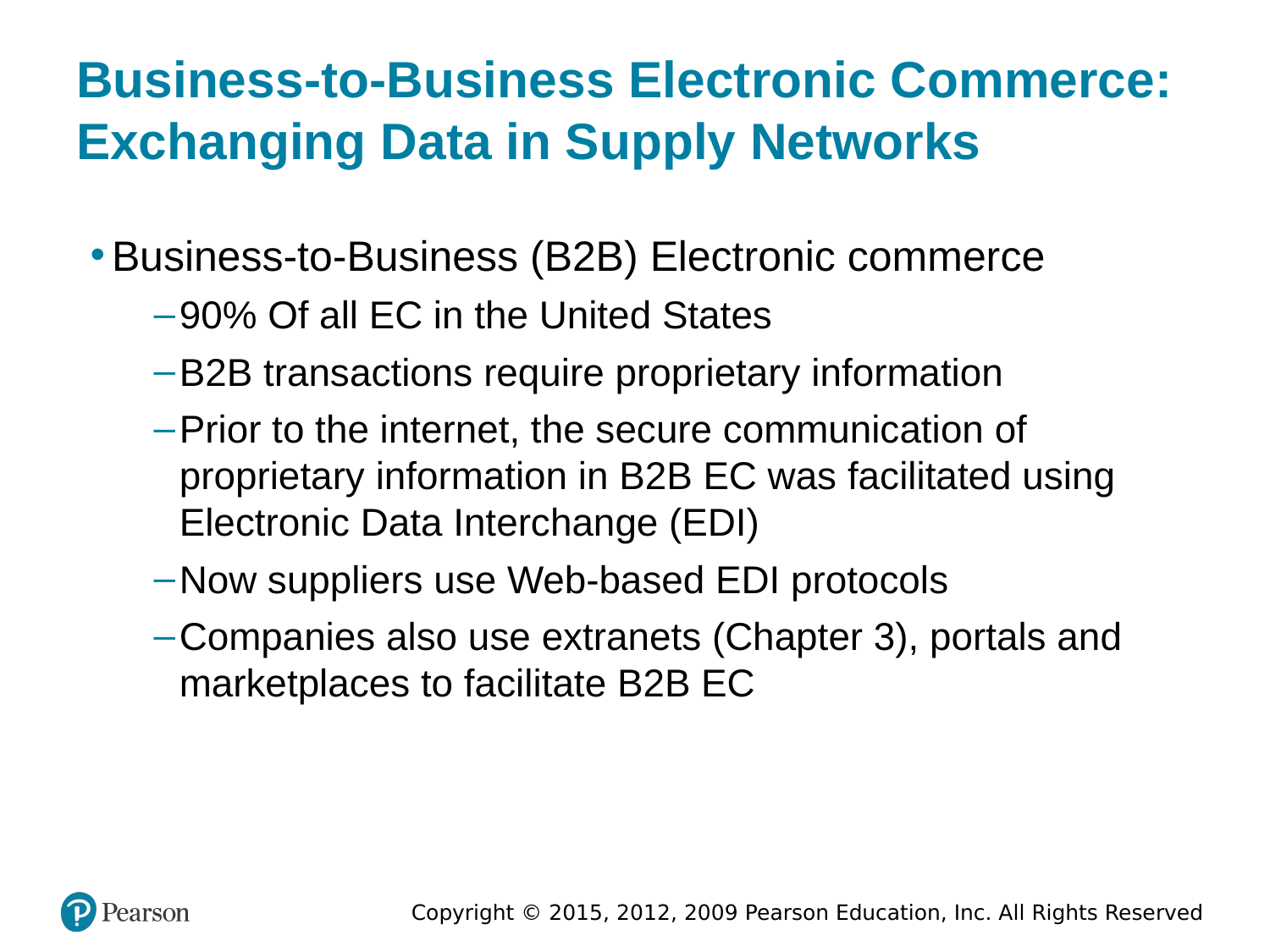

# Business-to-Business Electronic Commerce: Exchanging Data in Supply Networks
Business-to-Business (B2B) Electronic commerce
90% Of all EC in the United States
B2B transactions require proprietary information
Prior to the internet, the secure communication of proprietary information in B2B EC was facilitated using Electronic Data Interchange (EDI)
Now suppliers use Web-based EDI protocols
Companies also use extranets (Chapter 3), portals and marketplaces to facilitate B2B EC